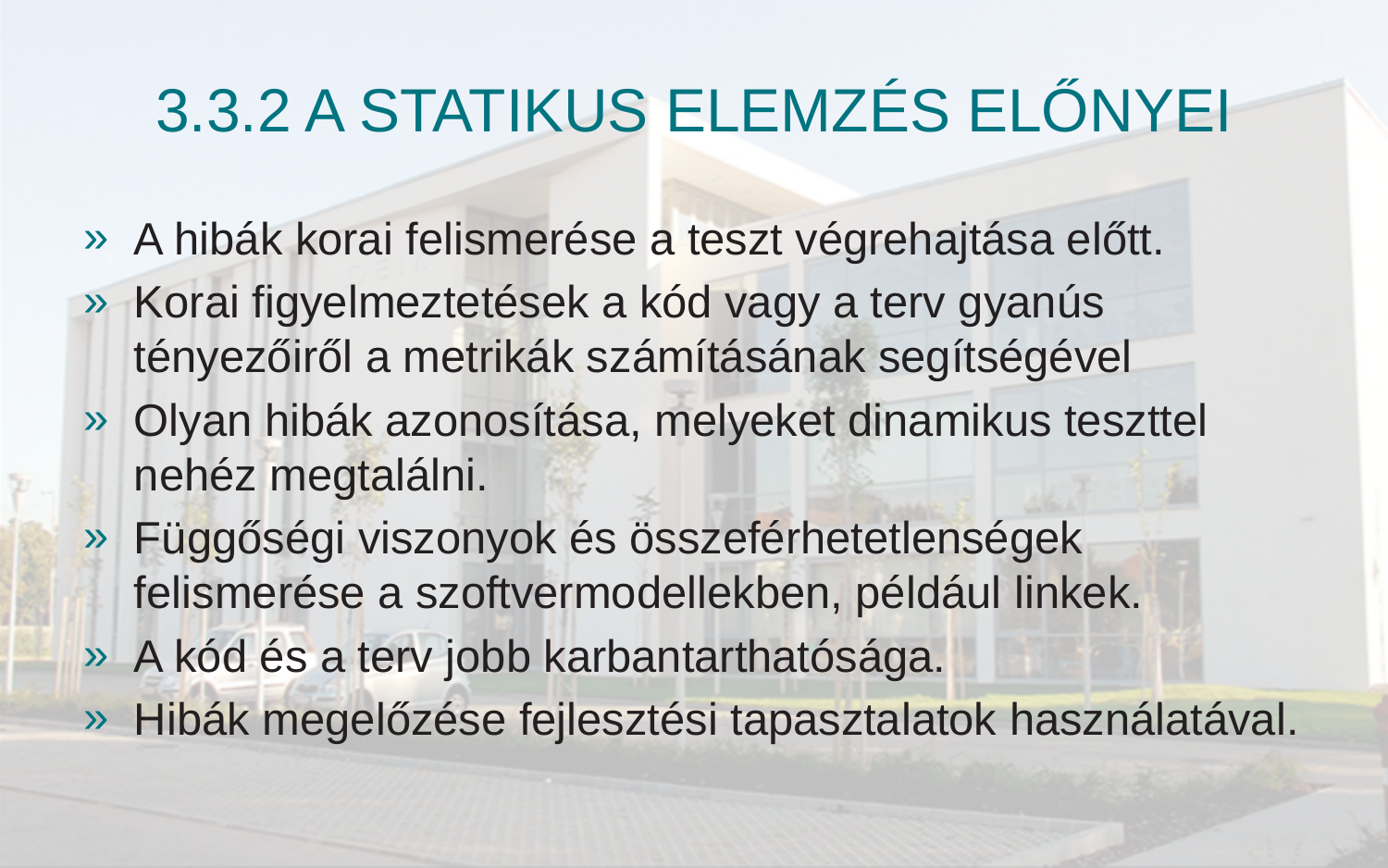

# 3.3.2 A statikus elemzés előnyei
A hibák korai felismerése a teszt végrehajtása előtt.
Korai figyelmeztetések a kód vagy a terv gyanús tényezőiről a metrikák számításának segítségével
Olyan hibák azonosítása, melyeket dinamikus teszttel nehéz megtalálni.
Függőségi viszonyok és összeférhetetlenségek felismerése a szoftvermodellekben, például linkek.
A kód és a terv jobb karbantarthatósága.
Hibák megelőzése fejlesztési tapasztalatok használatával.